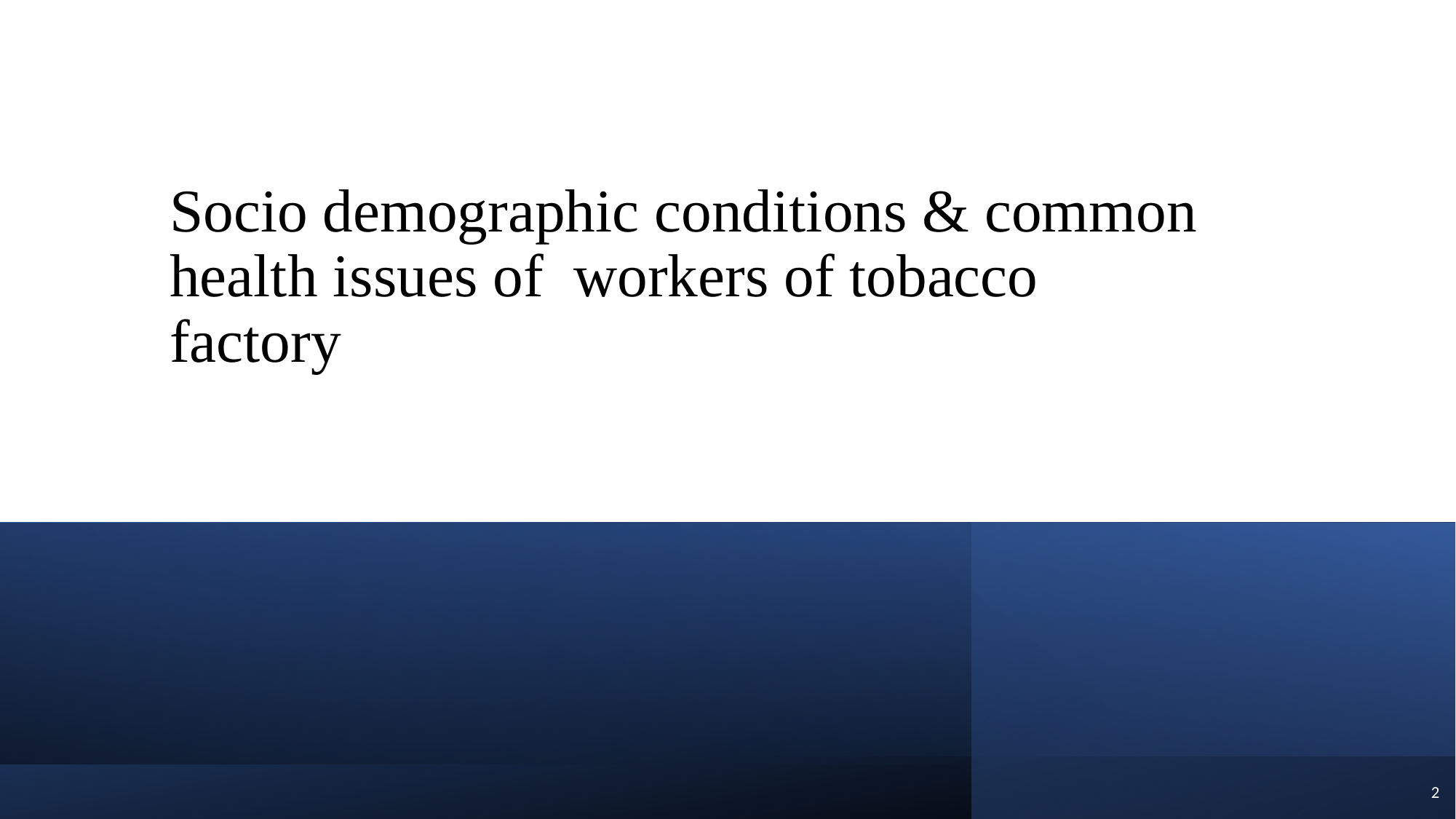

# Socio demographic conditions & common health issues of  workers of tobacco factory

2